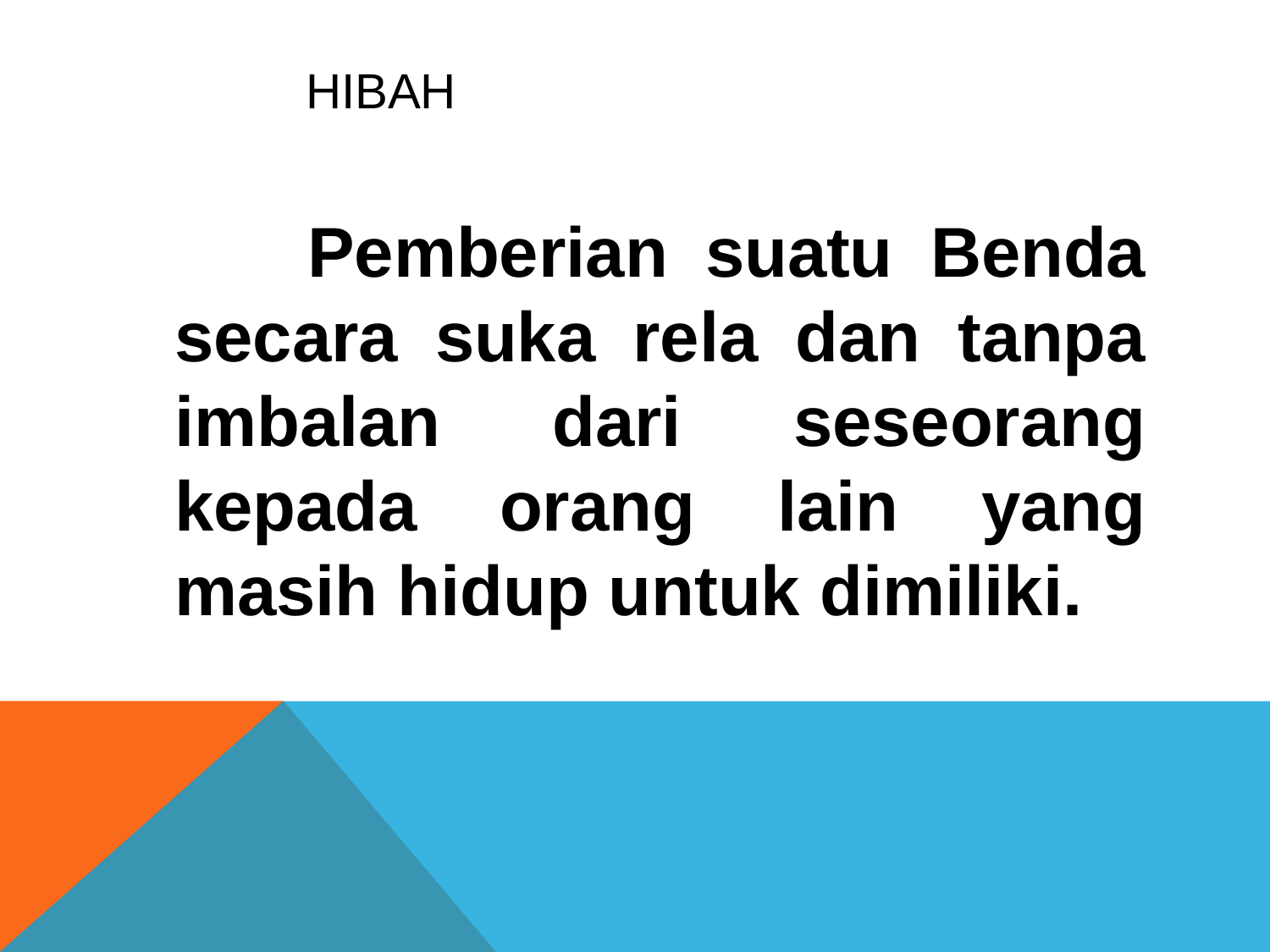

# HIBAH

       Pemberian suatu Benda secara suka rela dan tanpa imbalan dari seseorang kepada orang lain yang masih hidup untuk dimiliki.